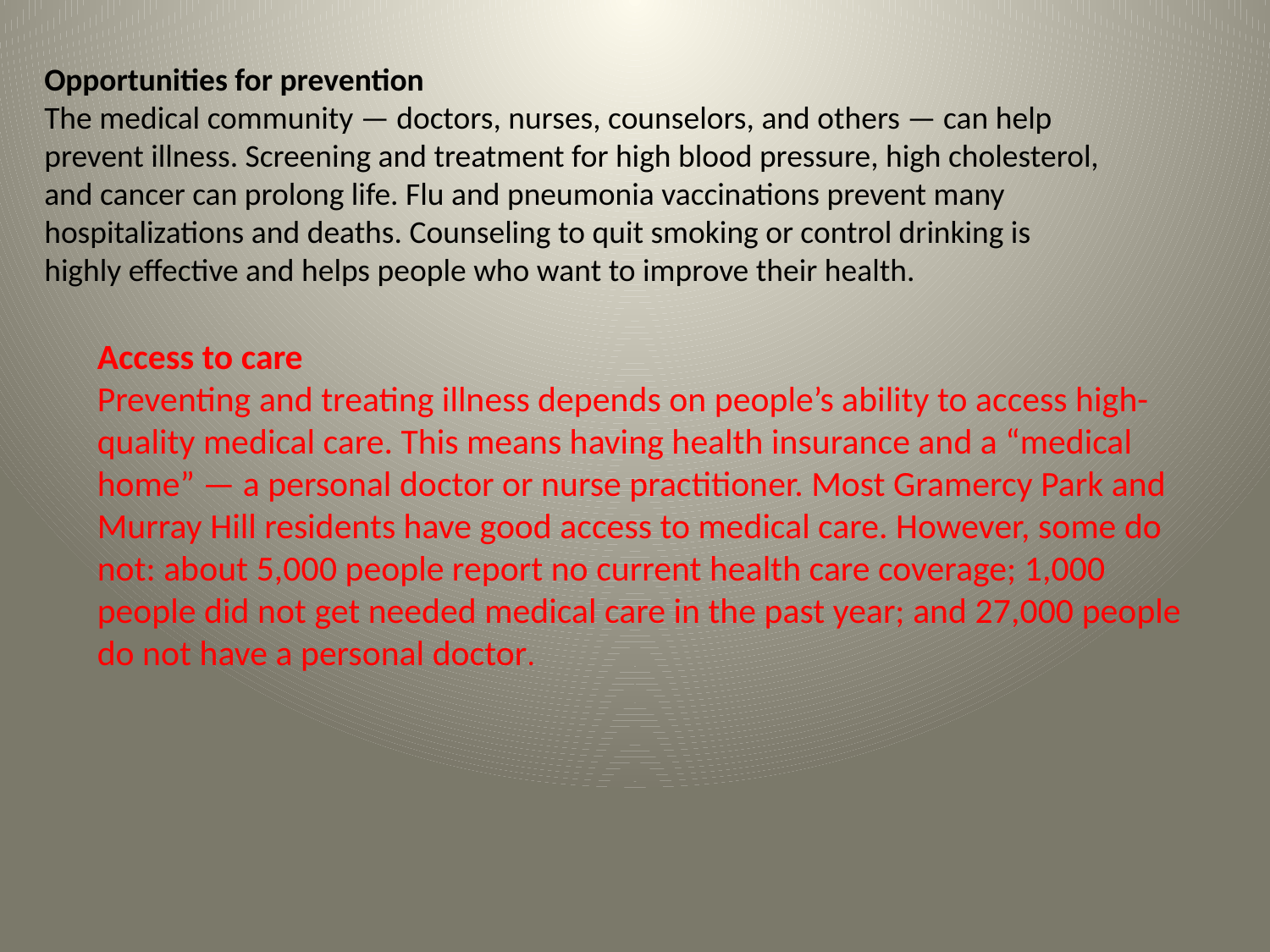

Opportunities for prevention
The medical community — doctors, nurses, counselors, and others — can help
prevent illness. Screening and treatment for high blood pressure, high cholesterol,
and cancer can prolong life. Flu and pneumonia vaccinations prevent many
hospitalizations and deaths. Counseling to quit smoking or control drinking is
highly effective and helps people who want to improve their health.
Access to care
Preventing and treating illness depends on people’s ability to access high-quality medical care. This means having health insurance and a “medical home” — a personal doctor or nurse practitioner. Most Gramercy Park and Murray Hill residents have good access to medical care. However, some do not: about 5,000 people report no current health care coverage; 1,000 people did not get needed medical care in the past year; and 27,000 people do not have a personal doctor.